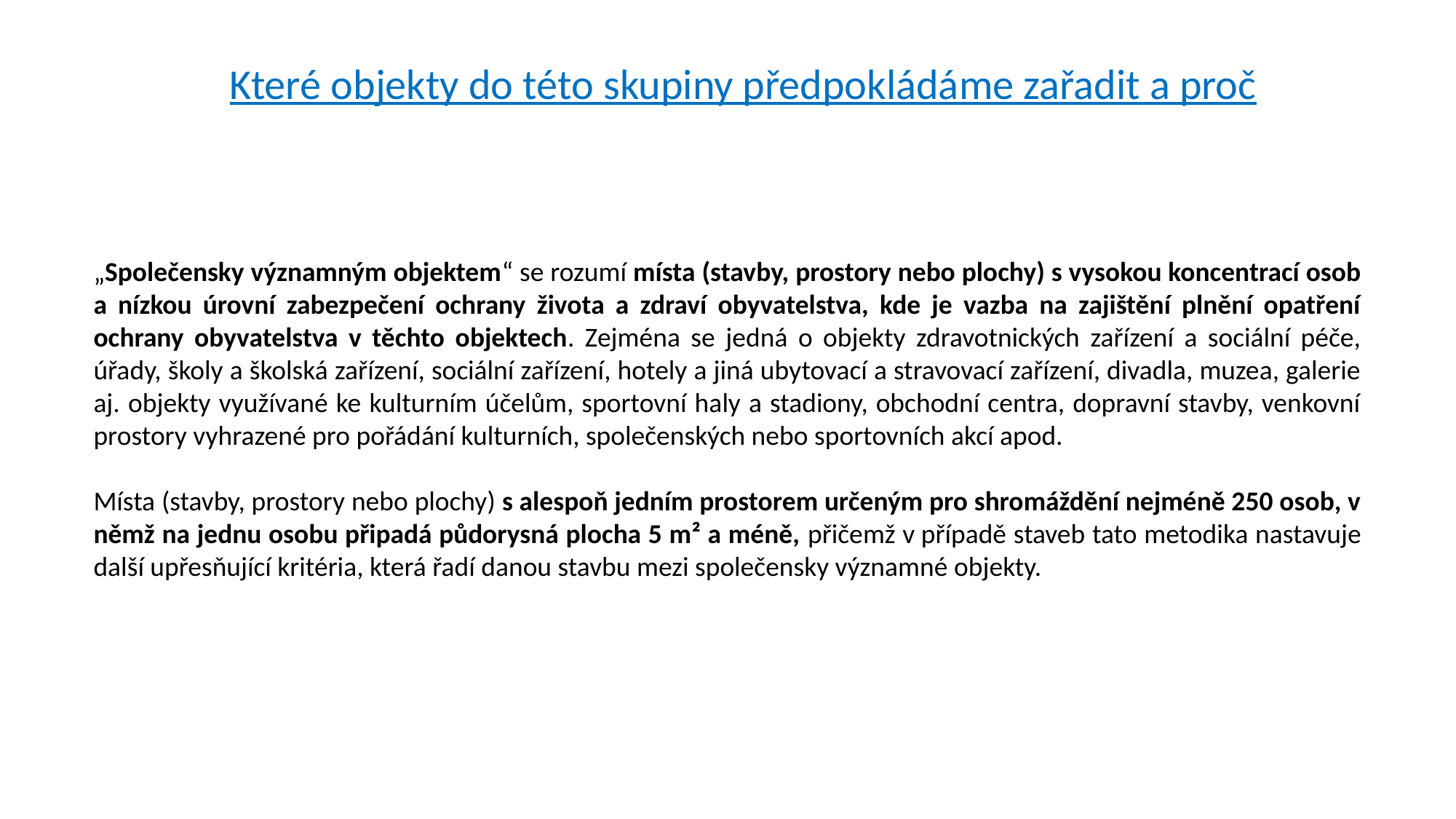

Které objekty do této skupiny předpokládáme zařadit a proč

„Společensky významným objektem“ se rozumí místa (stavby, prostory nebo plochy) s vysokou koncentrací osob a nízkou úrovní zabezpečení ochrany života a zdraví obyvatelstva, kde je vazba na zajištění plnění opatření ochrany obyvatelstva v těchto objektech. Zejména se jedná o objekty zdravotnických zařízení a sociální péče, úřady, školy a školská zařízení, sociální zařízení, hotely a jiná ubytovací a stravovací zařízení, divadla, muzea, galerie aj. objekty využívané ke kulturním účelům, sportovní haly a stadiony, obchodní centra, dopravní stavby, venkovní prostory vyhrazené pro pořádání kulturních, společenských nebo sportovních akcí apod.

Místa (stavby, prostory nebo plochy) s alespoň jedním prostorem určeným pro shromáždění nejméně 250 osob, v němž na jednu osobu připadá půdorysná plocha 5 m² a méně, přičemž v případě staveb tato metodika nastavuje další upřesňující kritéria, která řadí danou stavbu mezi společensky významné objekty.